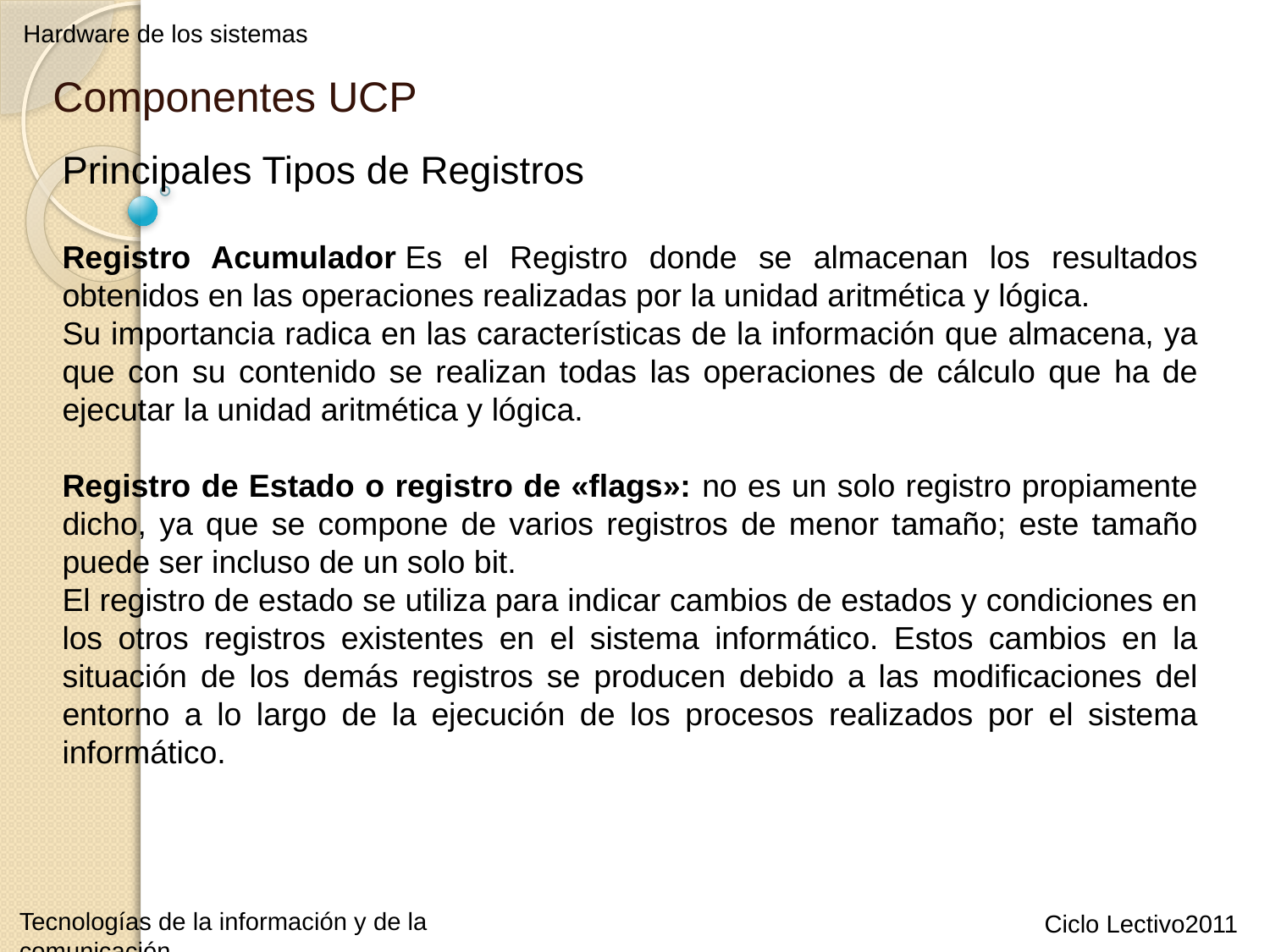

Hardware de los sistemas
Componentes UCP
Principales Tipos de Registros
Registro Acumulador Es el Registro donde se almacenan los resultados obtenidos en las operaciones realizadas por la unidad aritmética y lógica.
Su importancia radica en las características de la información que almacena, ya que con su contenido se realizan todas las operaciones de cálculo que ha de ejecutar la unidad aritmética y lógica.

Registro de Estado o registro de «flags»: no es un solo registro propiamente dicho, ya que se compone de varios registros de menor tamaño; este tamaño puede ser incluso de un solo bit.
El registro de estado se utiliza para indicar cambios de estados y condiciones en los otros registros existentes en el sistema informático. Estos cambios en la situación de los demás registros se producen debido a las modificaciones del entorno a lo largo de la ejecución de los procesos realizados por el sistema informático.

Tecnologías de la información y de la comunicación
Ciclo Lectivo2011